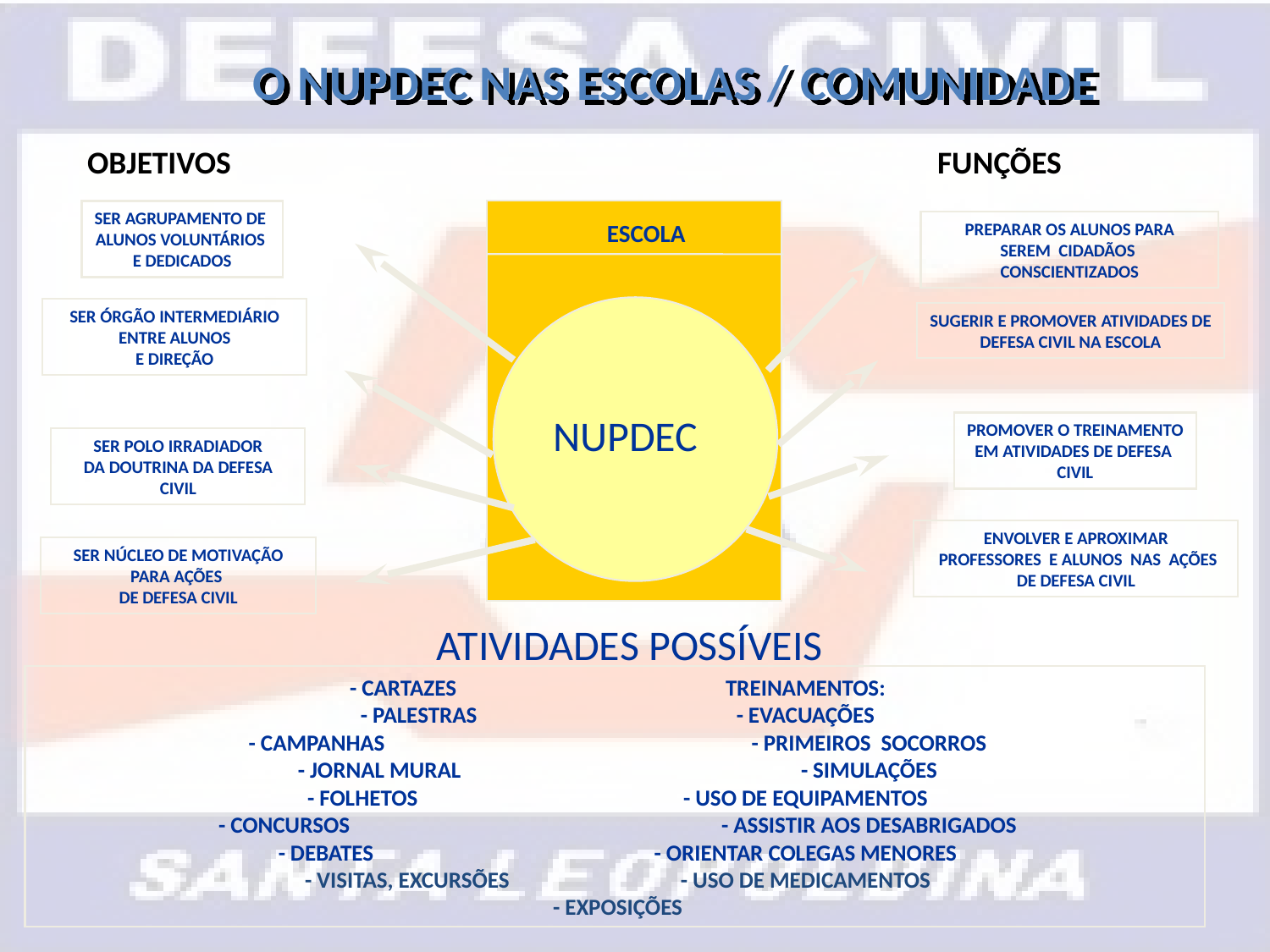

O NUPDEC NAS ESCOLAS / COMUNIDADE
OBJETIVOS

FUNÇÕES
SER AGRUPAMENTO DE
ALUNOS VOLUNTÁRIOS
E DEDICADOS

ESCOLA
PREPARAR OS ALUNOS PARA
SEREM  CIDADÃOS  CONSCIENTIZADOS

SER ÓRGÃO INTERMEDIÁRIO ENTRE ALUNOS
E DIREÇÃO
SUGERIR E PROMOVER ATIVIDADES DE DEFESA CIVIL NA ESCOLA

NUPDEC
PROMOVER O TREINAMENTO
EM ATIVIDADES DE DEFESA
CIVIL
SER POLO IRRADIADOR
DA DOUTRINA DA DEFESA CIVIL

ENVOLVER E APROXIMAR
 PROFESSORES  E ALUNOS  NAS  AÇÕES
DE DEFESA CIVIL

SER NÚCLEO DE MOTIVAÇÃO PARA AÇÕES
DE DEFESA CIVIL

ATIVIDADES POSSÍVEIS
 - CARTAZES			TREINAMENTOS:
 - PALESTRAS			- EVACUAÇÕES
 - CAMPANHAS			- PRIMEIROS  SOCORROS
 - JORNAL MURAL			- SIMULAÇÕES
 - FOLHETOS			- USO DE EQUIPAMENTOS
 - CONCURSOS			- ASSISTIR AOS DESABRIGADOS
 - DEBATES			- ORIENTAR COLEGAS MENORES
 - VISITAS, EXCURSÕES		- USO DE MEDICAMENTOS
 - EXPOSIÇÕES